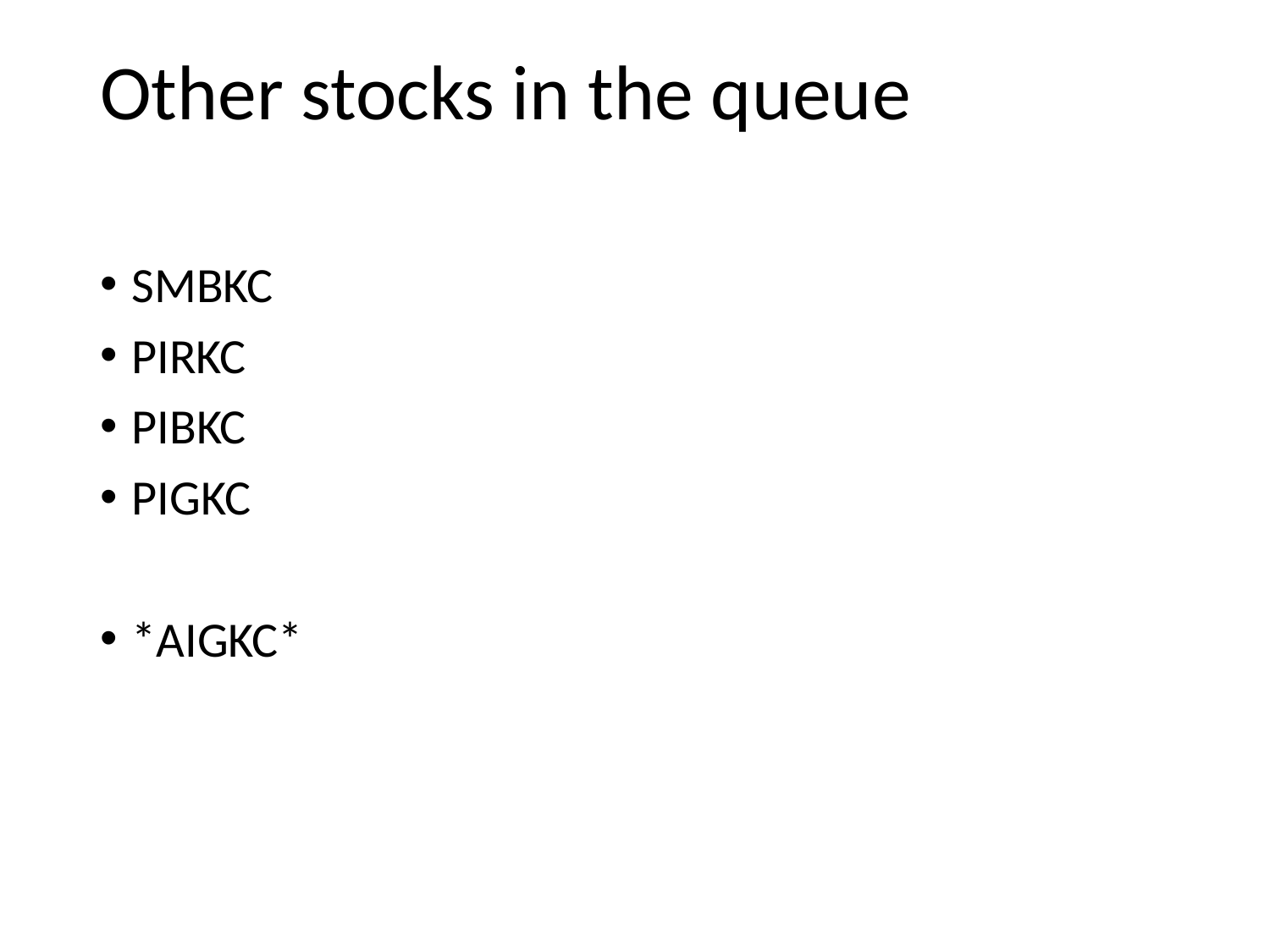

# Other stocks in the queue
SMBKC
PIRKC
PIBKC
PIGKC

*AIGKC*